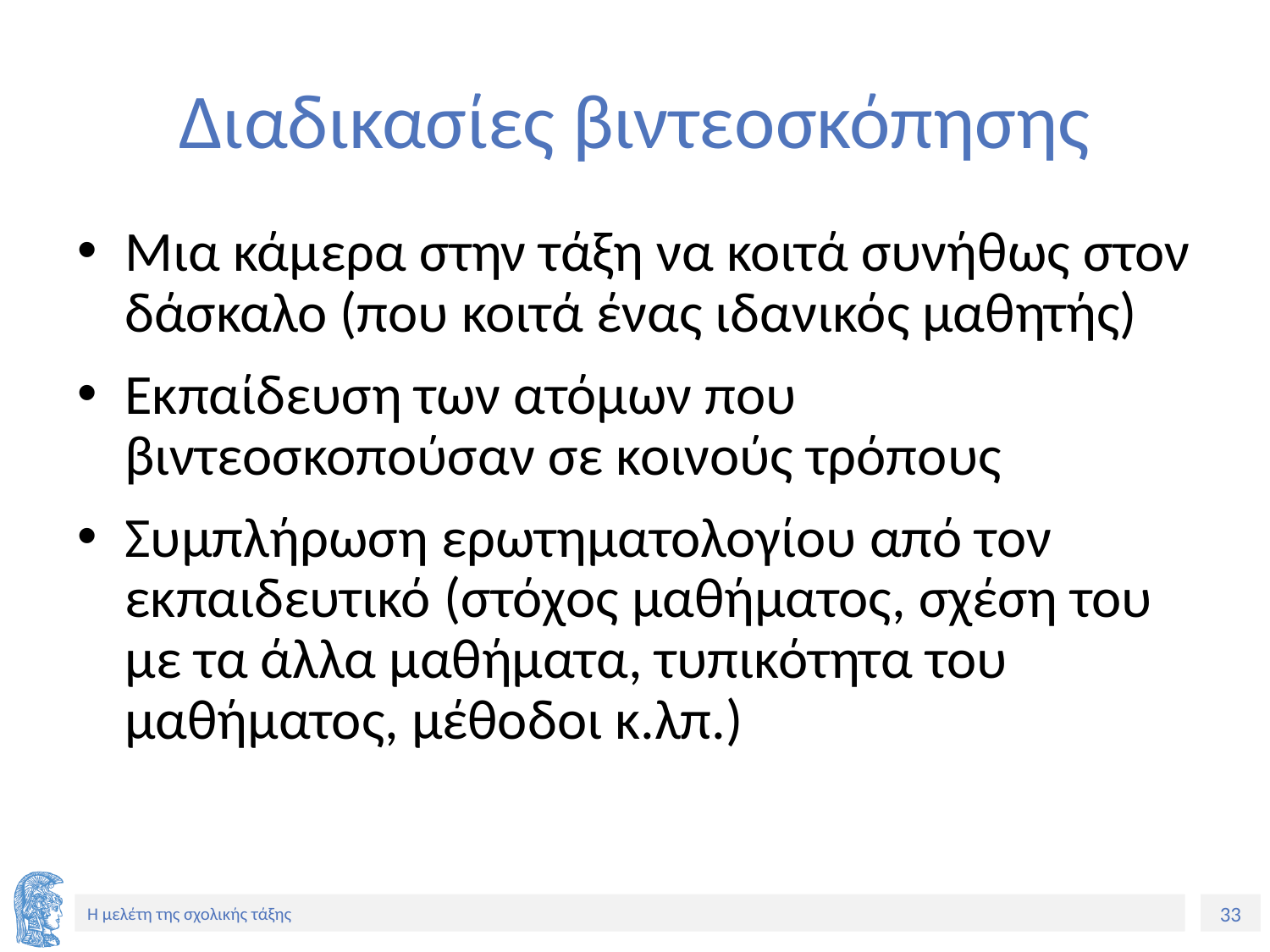

# Διαδικασίες βιντεοσκόπησης
Μια κάμερα στην τάξη να κοιτά συνήθως στον δάσκαλο (που κοιτά ένας ιδανικός μαθητής)
Εκπαίδευση των ατόμων που βιντεοσκοπούσαν σε κοινούς τρόπους
Συμπλήρωση ερωτηματολογίου από τον εκπαιδευτικό (στόχος μαθήματος, σχέση του με τα άλλα μαθήματα, τυπικότητα του μαθήματος, μέθοδοι κ.λπ.)